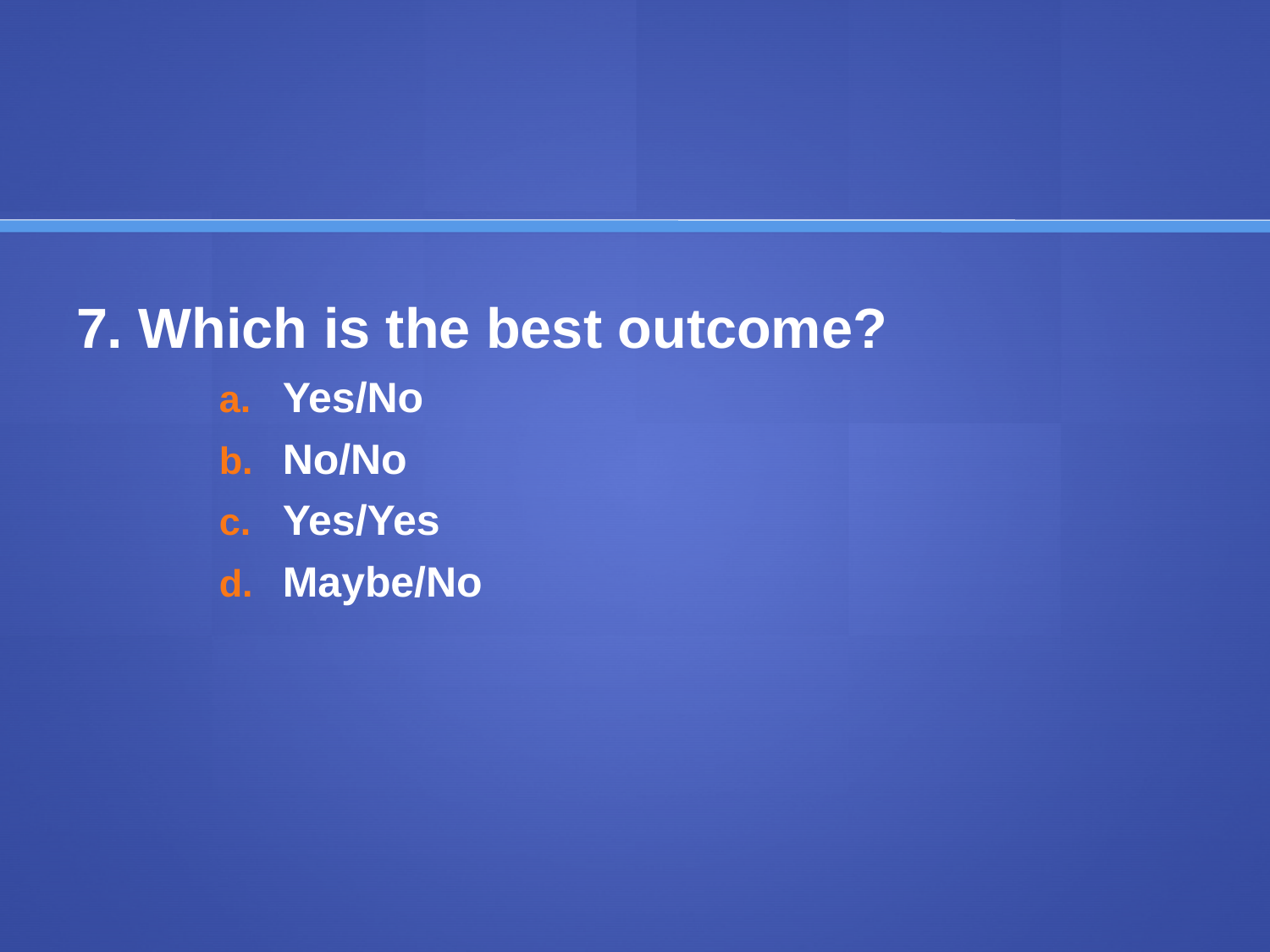

#
7. Which is the best outcome?
Yes/No
No/No
Yes/Yes
Maybe/No